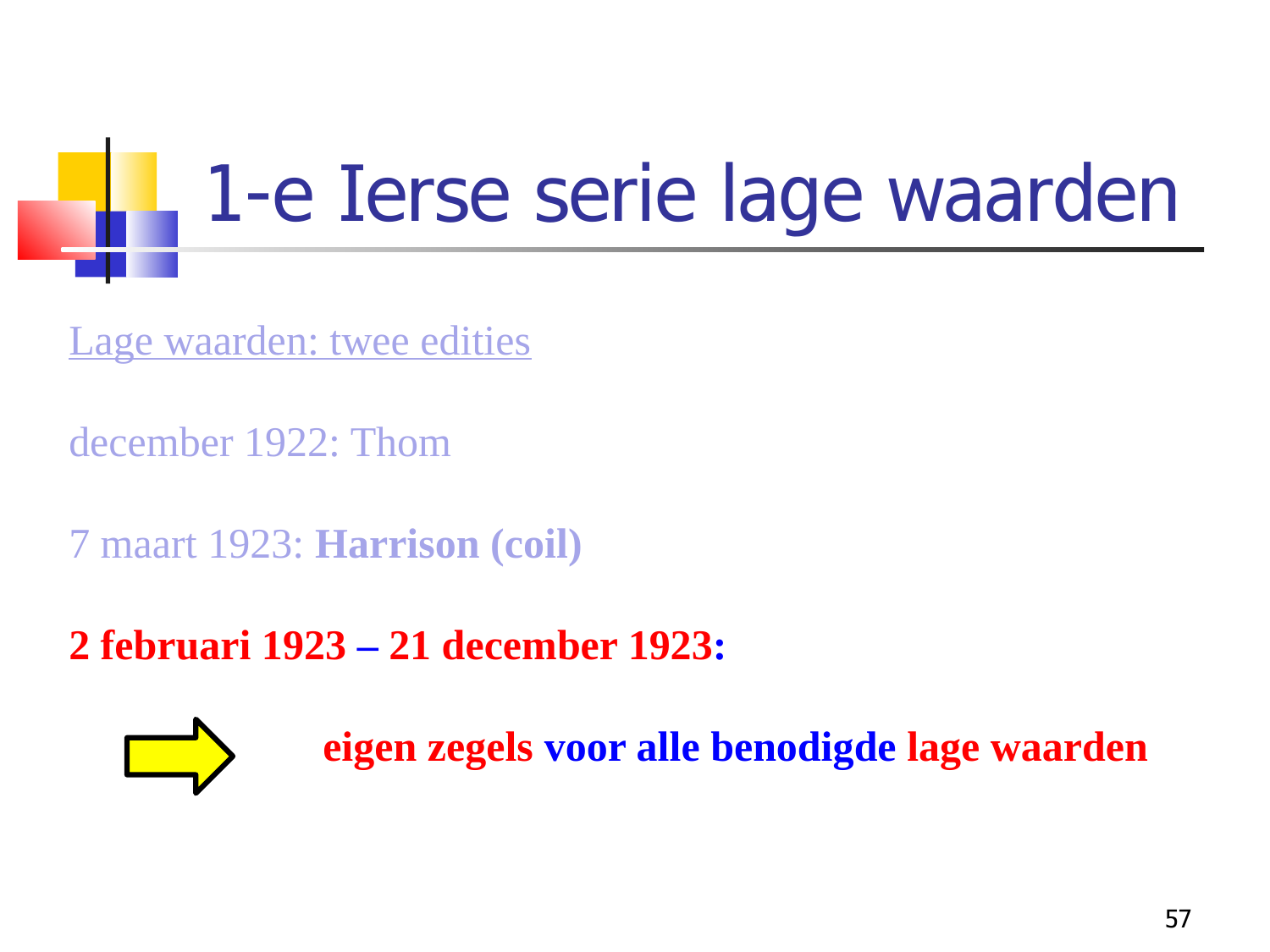

1-e Ierse serie lage waarden
Lage waarden: twee edities

december 1922: Thom

7 maart 1923: Harrison (coil)

2 februari 1923 – 21 december 1923:

		eigen zegels voor alle benodigde lage waarden

57